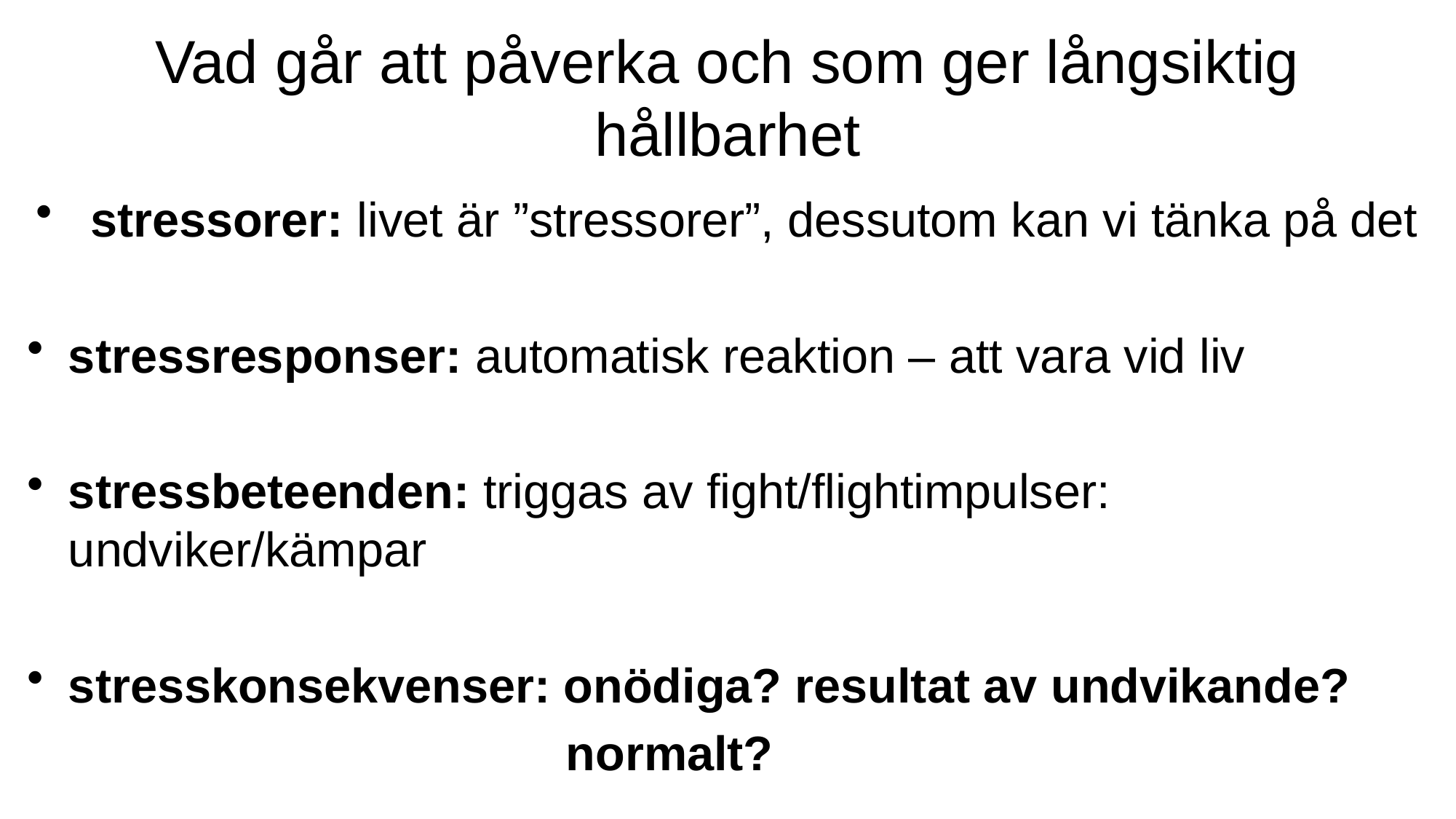

# Vad går att påverka och som ger långsiktig hållbarhet
 stressorer: livet är ”stressorer”, dessutom kan vi tänka på det

stressresponser: automatisk reaktion – att vara vid liv

stressbeteenden: triggas av fight/flightimpulser: undviker/kämpar

stresskonsekvenser: onödiga? resultat av undvikande?
                                        normalt?